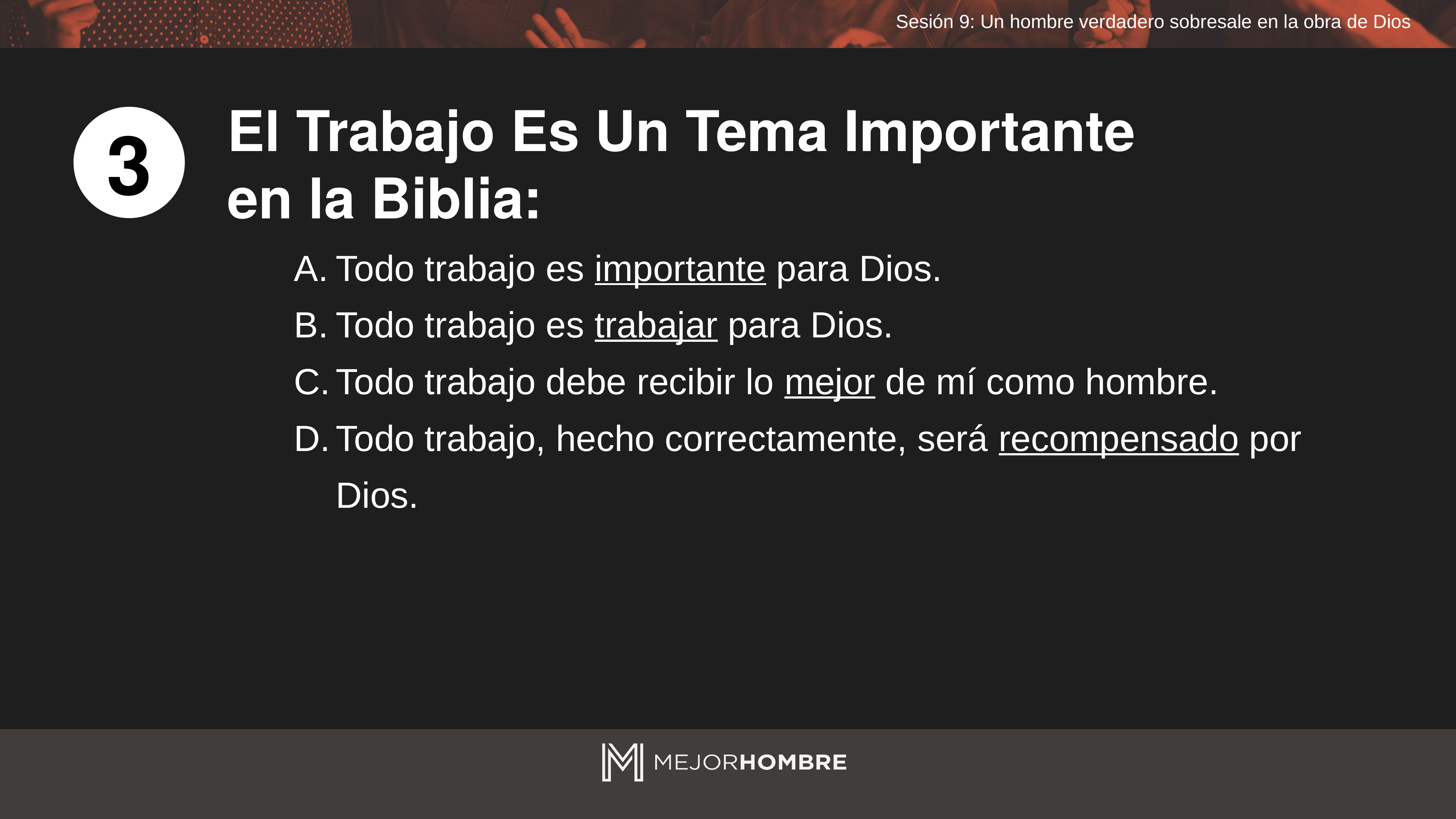

El Trabajo Es Un Tema Importante
en la Biblia:
3
Todo trabajo es importante para Dios.
Todo trabajo es trabajar para Dios.
Todo trabajo debe recibir lo mejor de mí como hombre.
Todo trabajo, hecho correctamente, será recompensado por Dios.